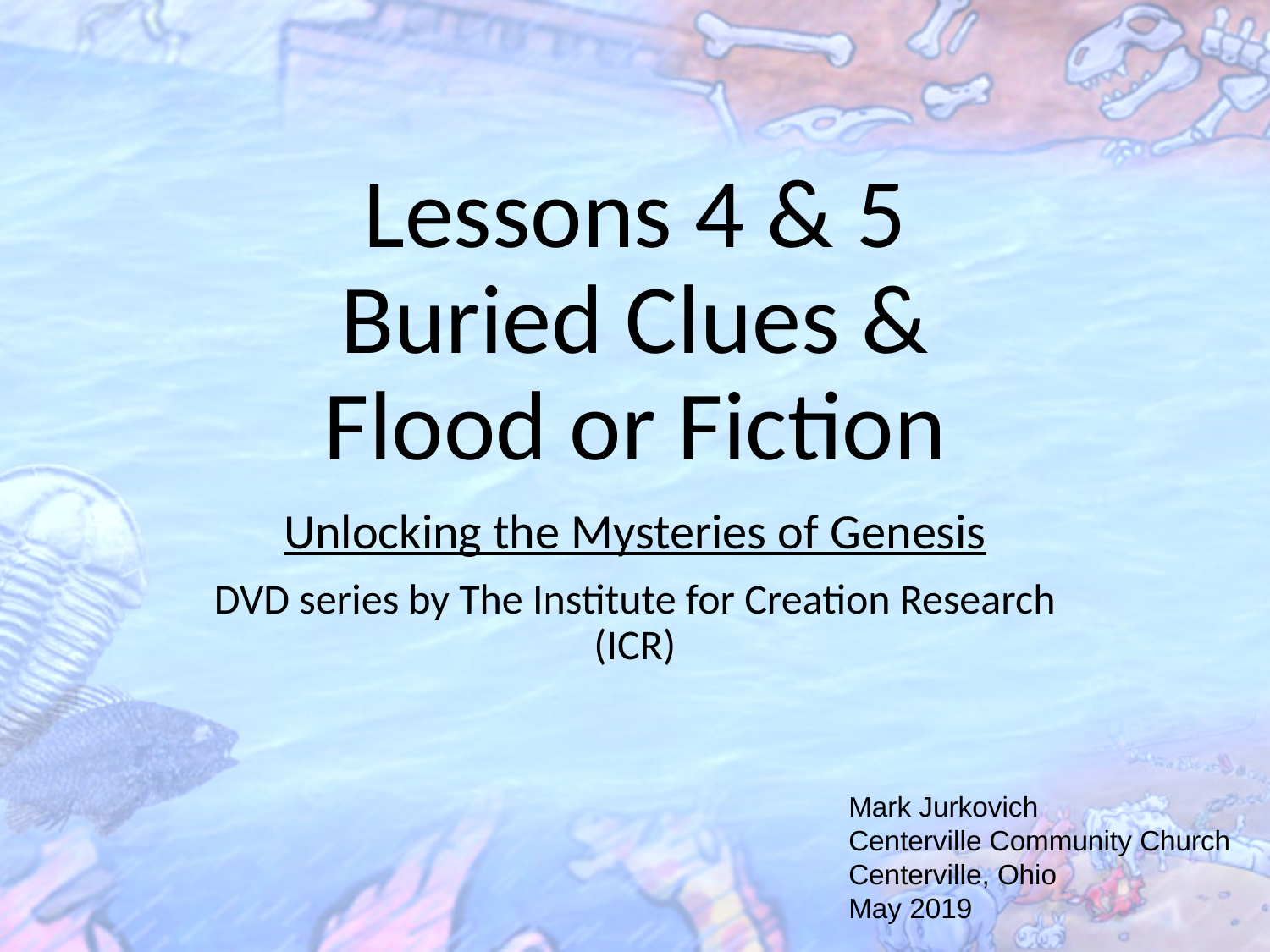

# Lessons 4 & 5 Buried Clues & Flood or Fiction
Unlocking the Mysteries of Genesis
DVD series by The Institute for Creation Research (ICR)
Mark Jurkovich
Centerville Community Church
Centerville, Ohio
May 2019